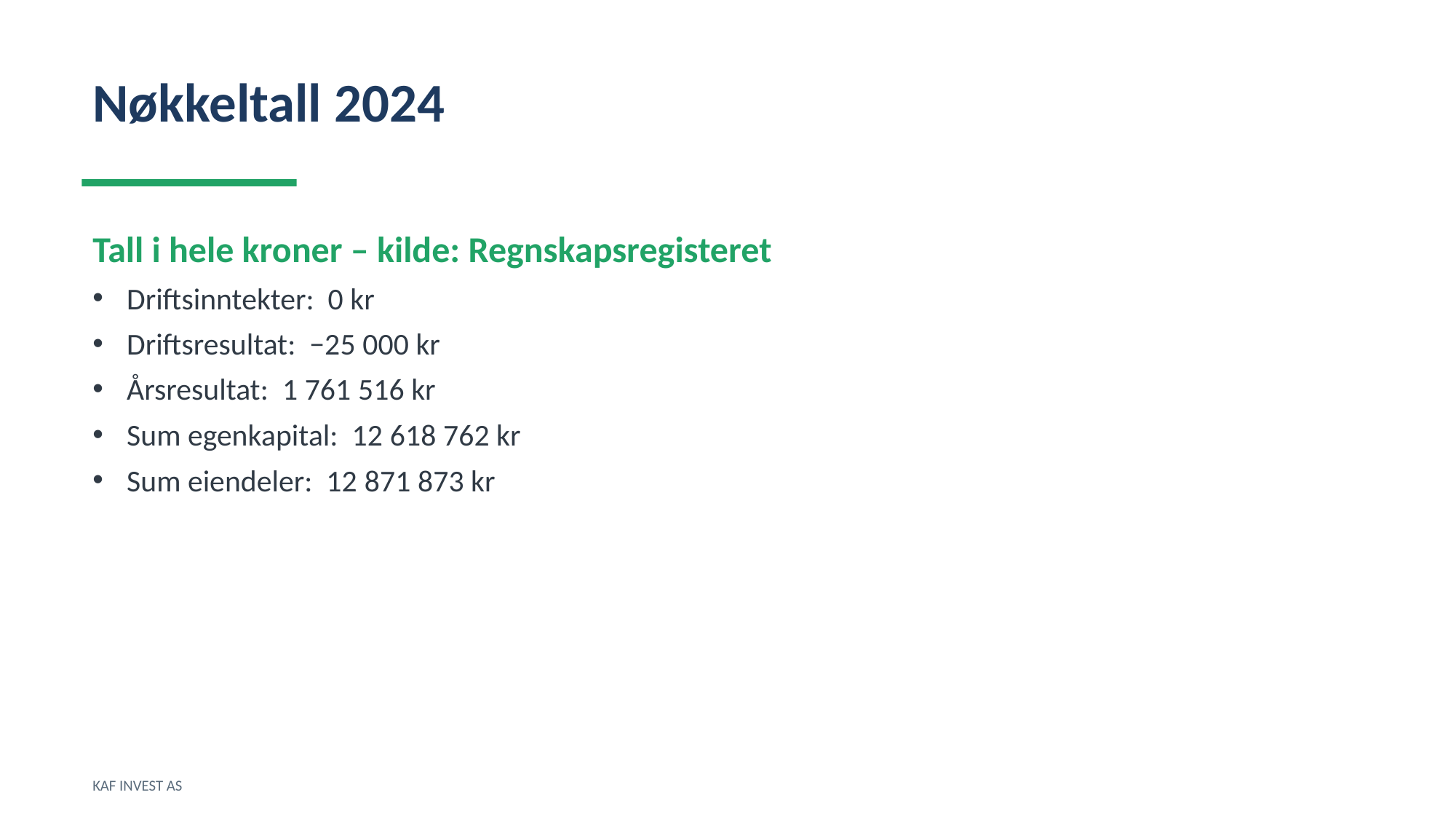

Nøkkeltall 2024

Tall i hele kroner – kilde: Regnskapsregisteret
Driftsinntekter:  0 kr
Driftsresultat:  −25 000 kr
Årsresultat:  1 761 516 kr
Sum egenkapital:  12 618 762 kr
Sum eiendeler:  12 871 873 kr
KAF INVEST AS